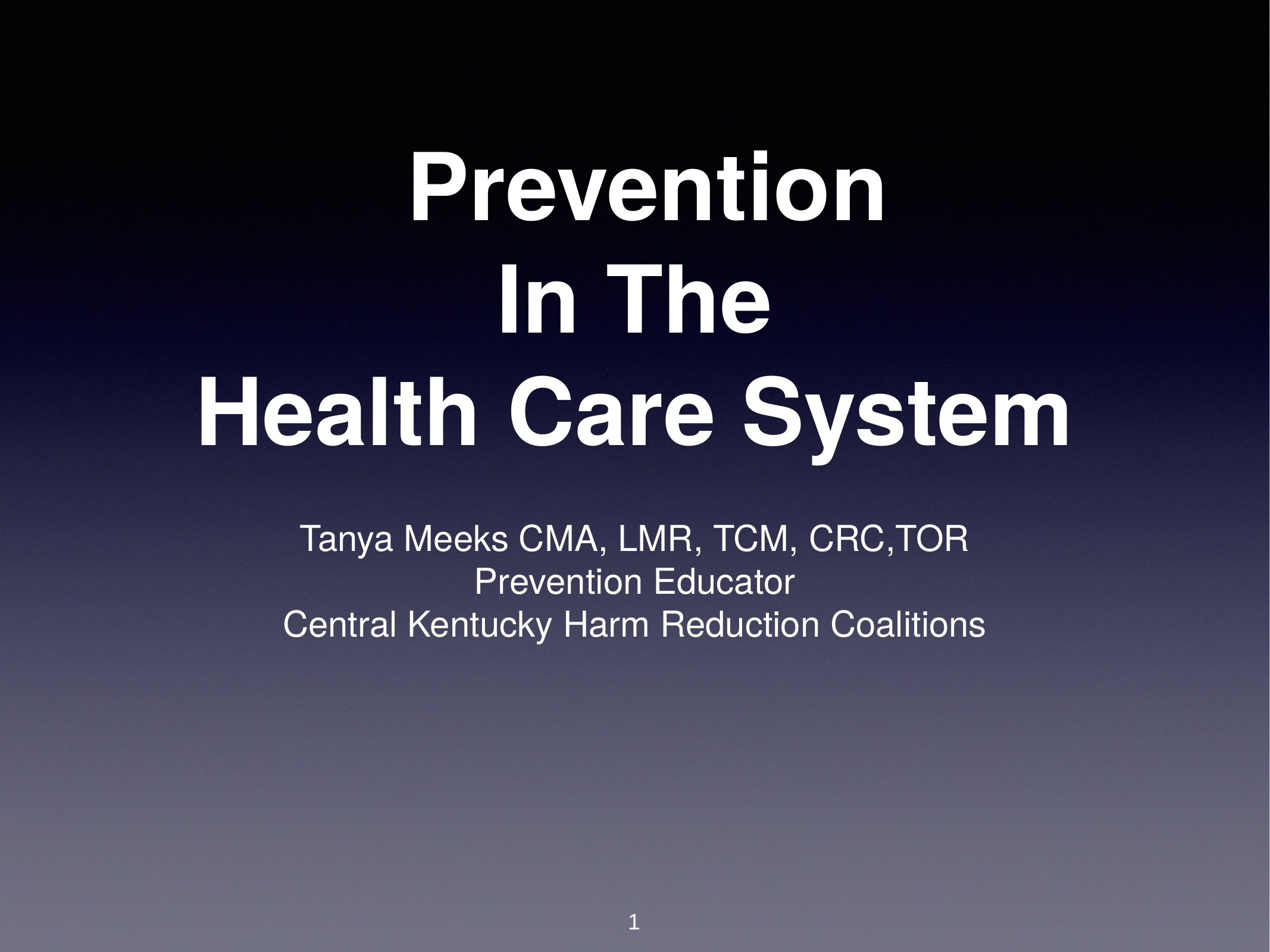

# Prevention
 In The
Health Care System
Tanya Meeks CMA, LMR, TCM, CRC,TOR
Prevention Educator
Central Kentucky Harm Reduction Coalitions
1